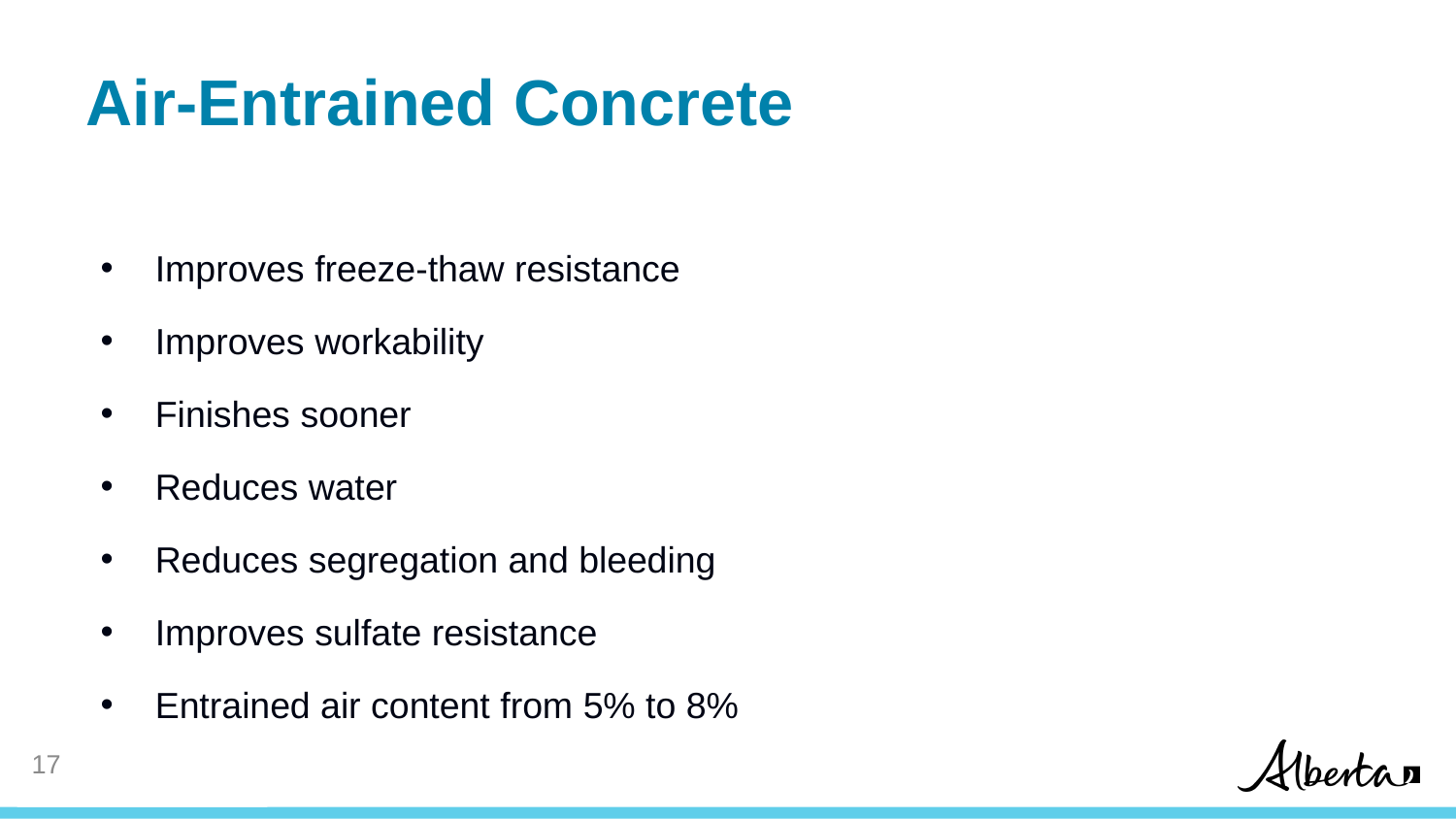

# Air-Entrained Concrete
Improves freeze-thaw resistance
Improves workability
Finishes sooner
Reduces water
Reduces segregation and bleeding
Improves sulfate resistance
Entrained air content from 5% to 8%

17